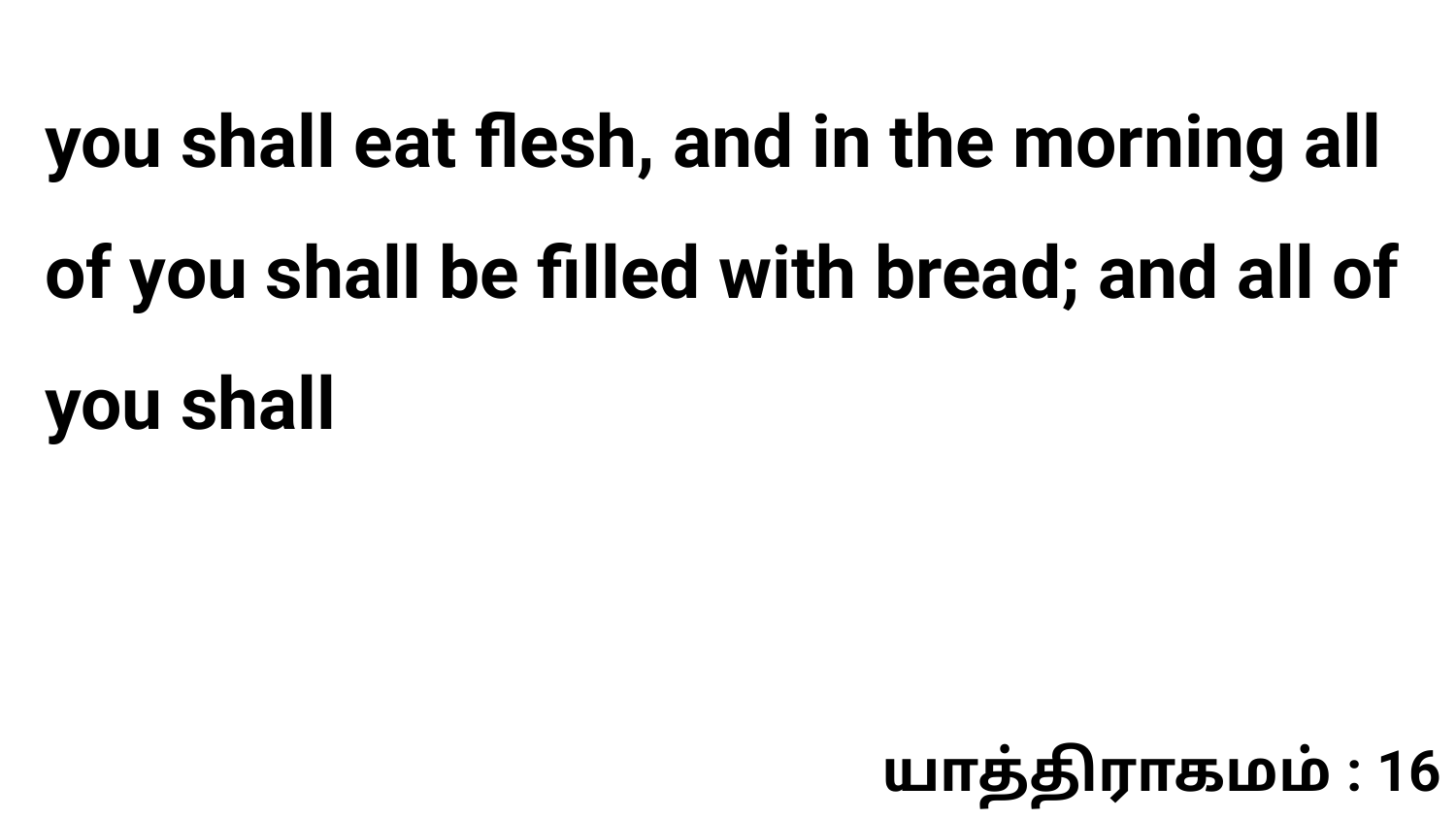

you shall eat flesh, and in the morning all of you shall be filled with bread; and all of you shall
யாத்திராகமம் : 16